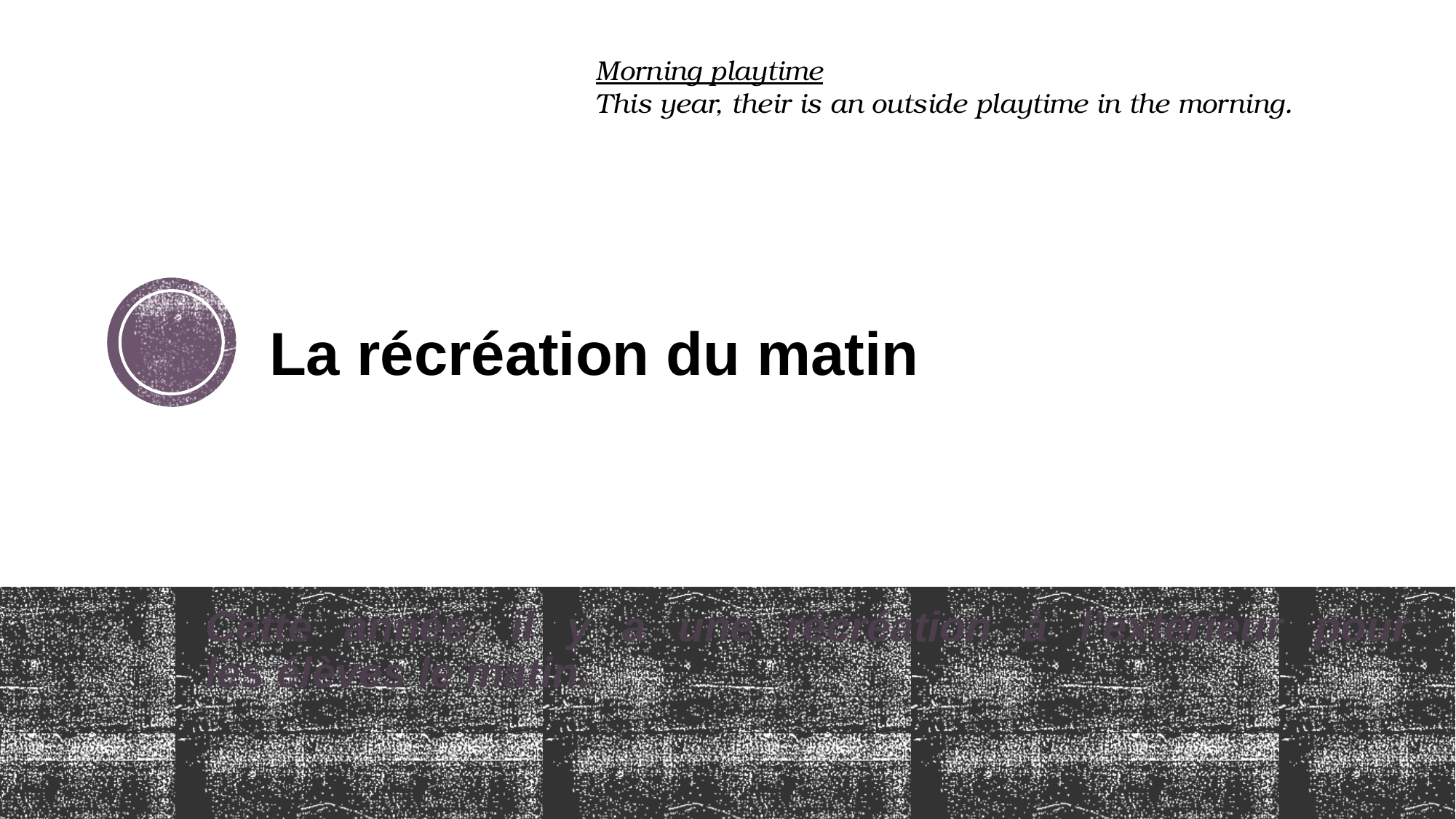

Morning playtime
This year, their is an outside playtime in the morning.
# La récréation du matin
Cette année, il y a une récréation à l’extérieur pour les élèves le matin.